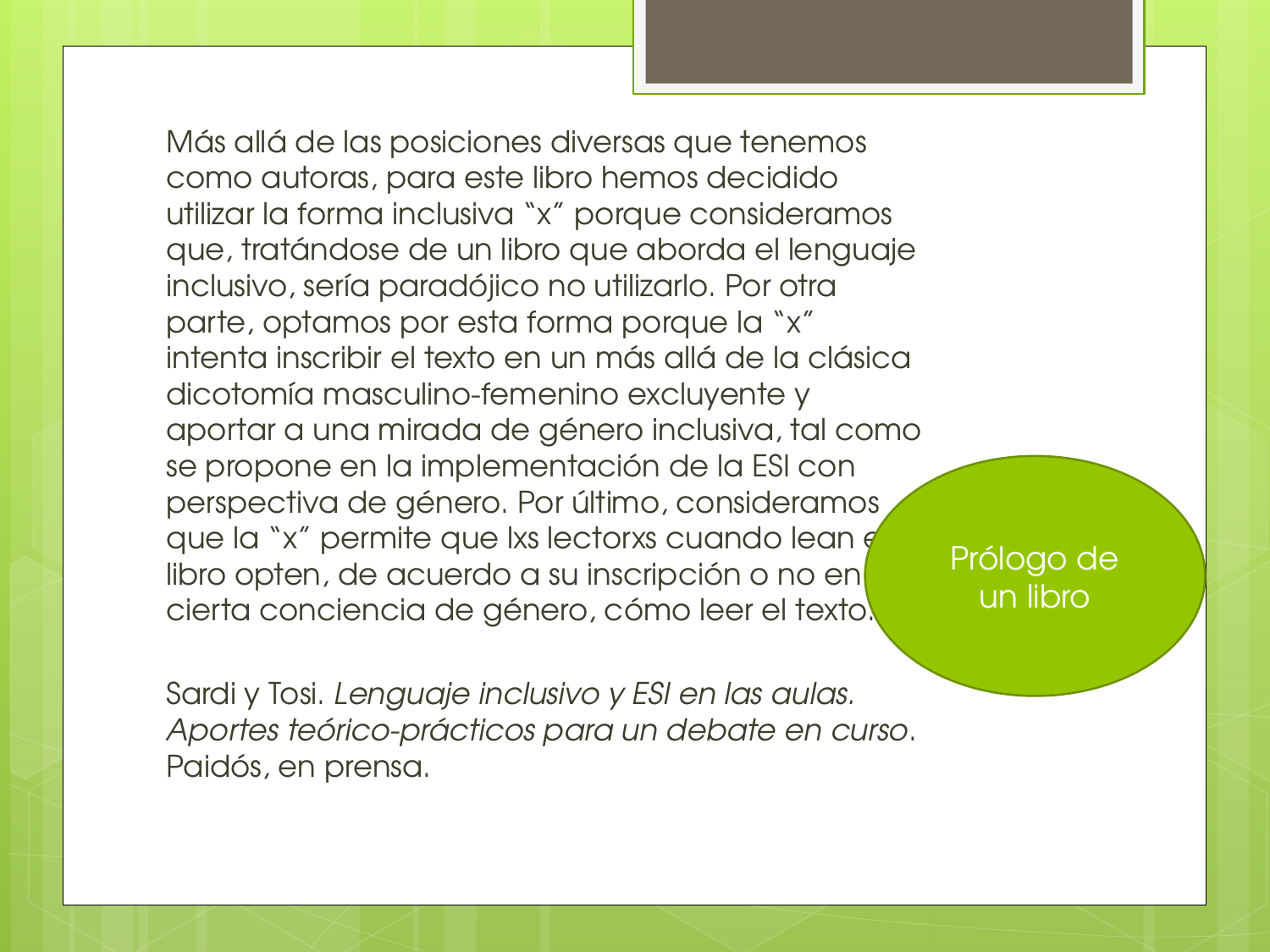

Más allá de las posiciones diversas que tenemos como autoras, para este libro hemos decidido utilizar la forma inclusiva “x” porque consideramos que, tratándose de un libro que aborda el lenguaje inclusivo, sería paradójico no utilizarlo. Por otra parte, optamos por esta forma porque la “x” intenta inscribir el texto en un más allá de la clásica dicotomía masculino-femenino excluyente y aportar a una mirada de género inclusiva, tal como se propone en la implementación de la ESI con perspectiva de género. Por último, consideramos que la “x” permite que lxs lectorxs cuando lean el libro opten, de acuerdo a su inscripción o no en cierta conciencia de género, cómo leer el texto.

Sardi y Tosi. Lenguaje inclusivo y ESI en las aulas. Aportes teórico-prácticos para un debate en curso. Paidós, en prensa.
Prólogo de un libro